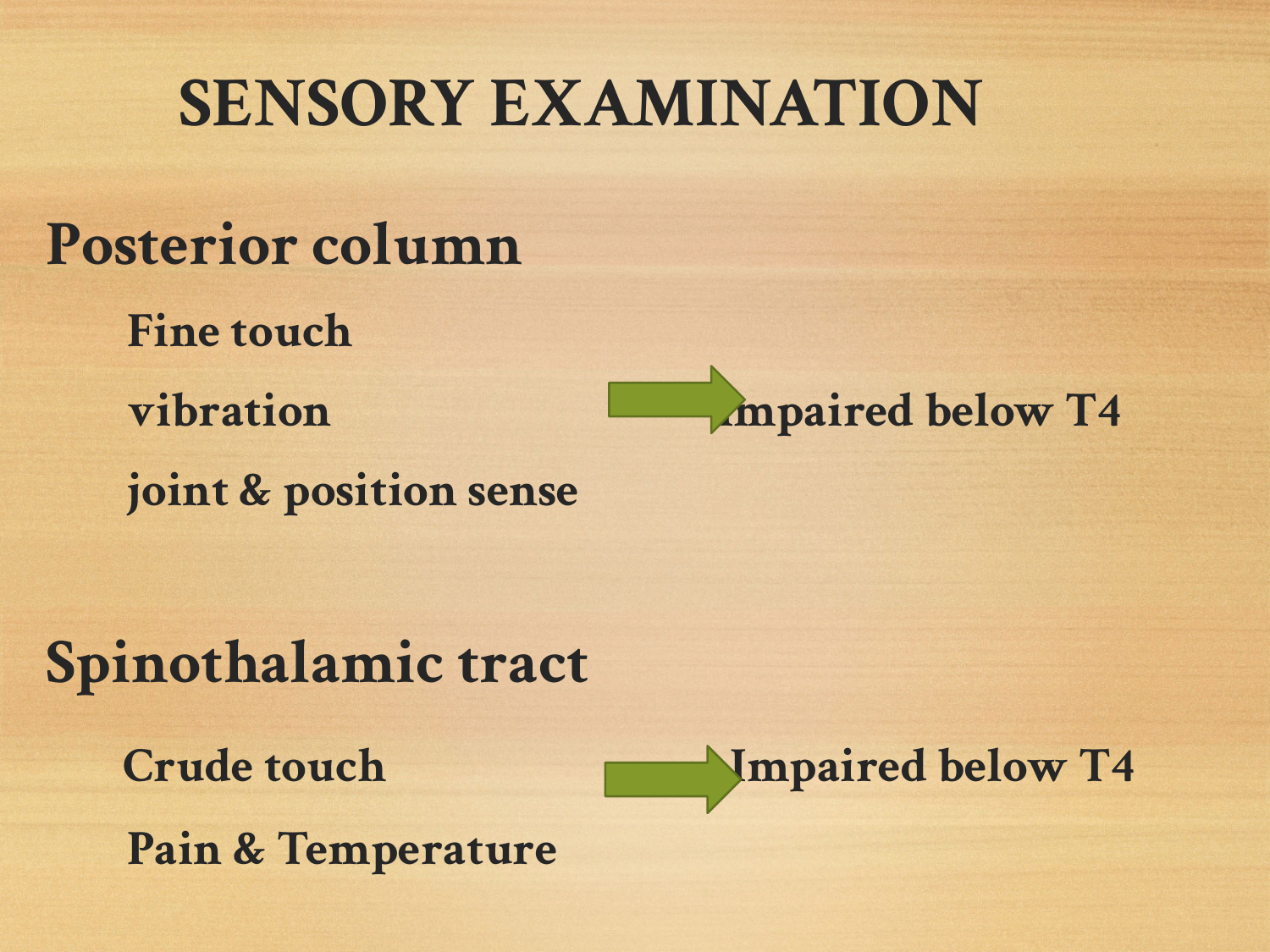

# SENSORY EXAMINATION
Posterior column
        Fine touch
        vibration                                      Impaired below T4
        joint & position sense

Spinothalamic tract
      Crude touch                                  Impaired below T4
        Pain & Temperature